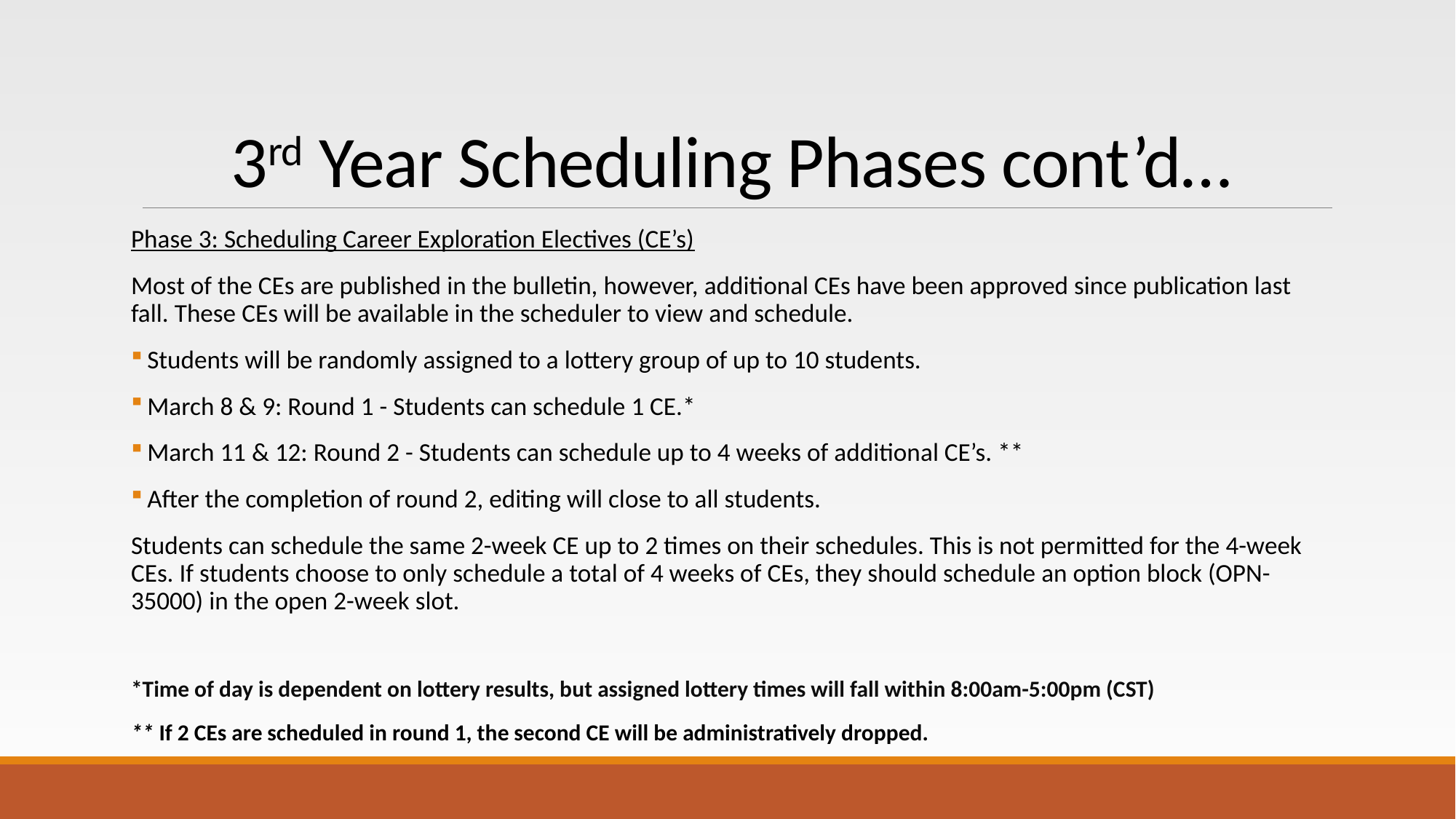

# 3rd Year Scheduling Phases cont’d…
Phase 3: Scheduling Career Exploration Electives (CE’s)
Most of the CEs are published in the bulletin, however, additional CEs have been approved since publication last fall. These CEs will be available in the scheduler to view and schedule.
 Students will be randomly assigned to a lottery group of up to 10 students.
 March 8 & 9: Round 1 - Students can schedule 1 CE.*
 March 11 & 12: Round 2 - Students can schedule up to 4 weeks of additional CE’s. **
 After the completion of round 2, editing will close to all students.
Students can schedule the same 2-week CE up to 2 times on their schedules. This is not permitted for the 4-week CEs. If students choose to only schedule a total of 4 weeks of CEs, they should schedule an option block (OPN-35000) in the open 2-week slot.

*Time of day is dependent on lottery results, but assigned lottery times will fall within 8:00am-5:00pm (CST)
** If 2 CEs are scheduled in round 1, the second CE will be administratively dropped.